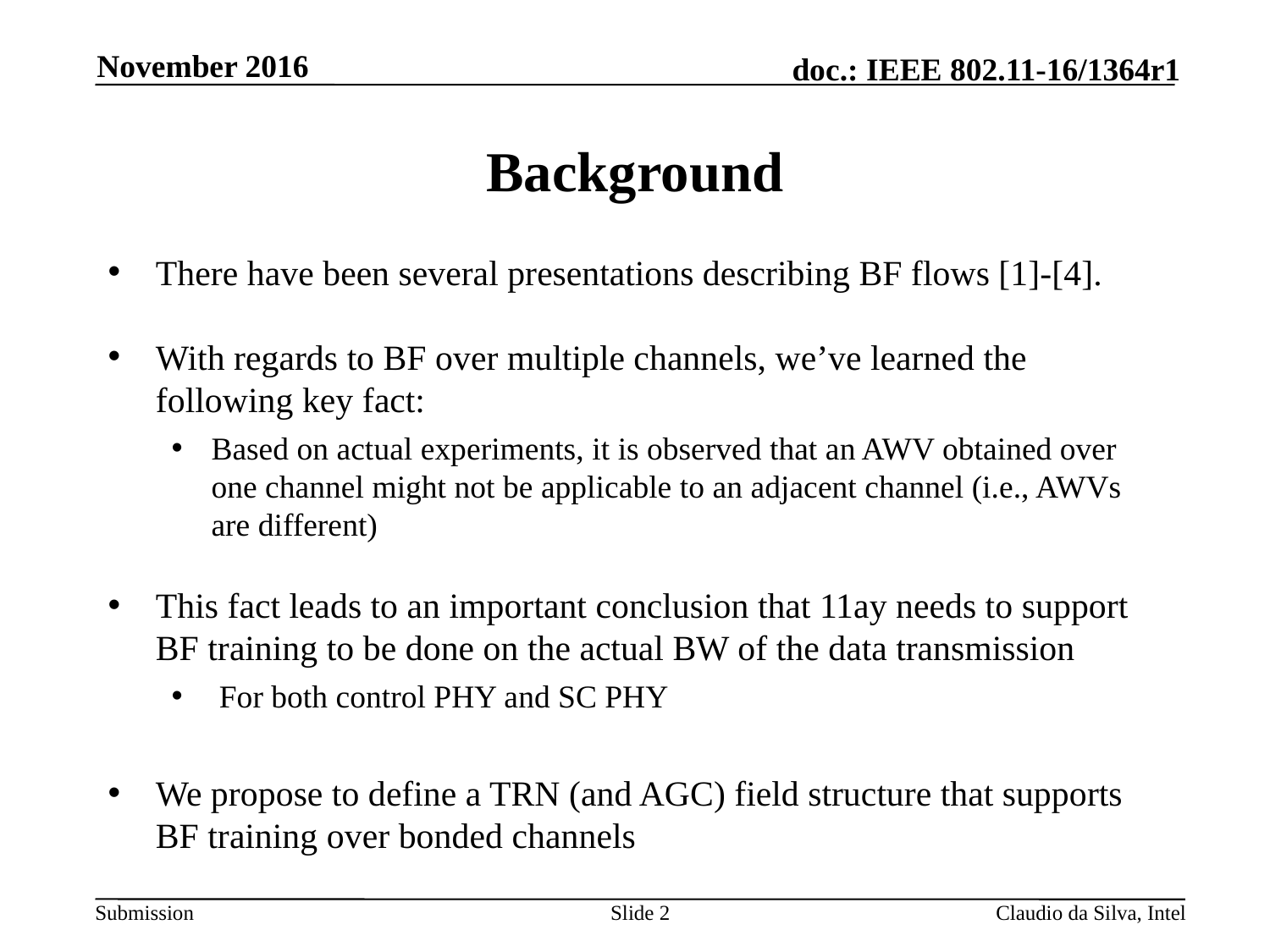

November 2016
# Background
There have been several presentations describing BF flows [1]-[4].

With regards to BF over multiple channels, we’ve learned the following key fact:
Based on actual experiments, it is observed that an AWV obtained over one channel might not be applicable to an adjacent channel (i.e., AWVs are different)

This fact leads to an important conclusion that 11ay needs to support BF training to be done on the actual BW of the data transmission
For both control PHY and SC PHY

We propose to define a TRN (and AGC) field structure that supports BF training over bonded channels

Slide 2
Claudio da Silva, Intel